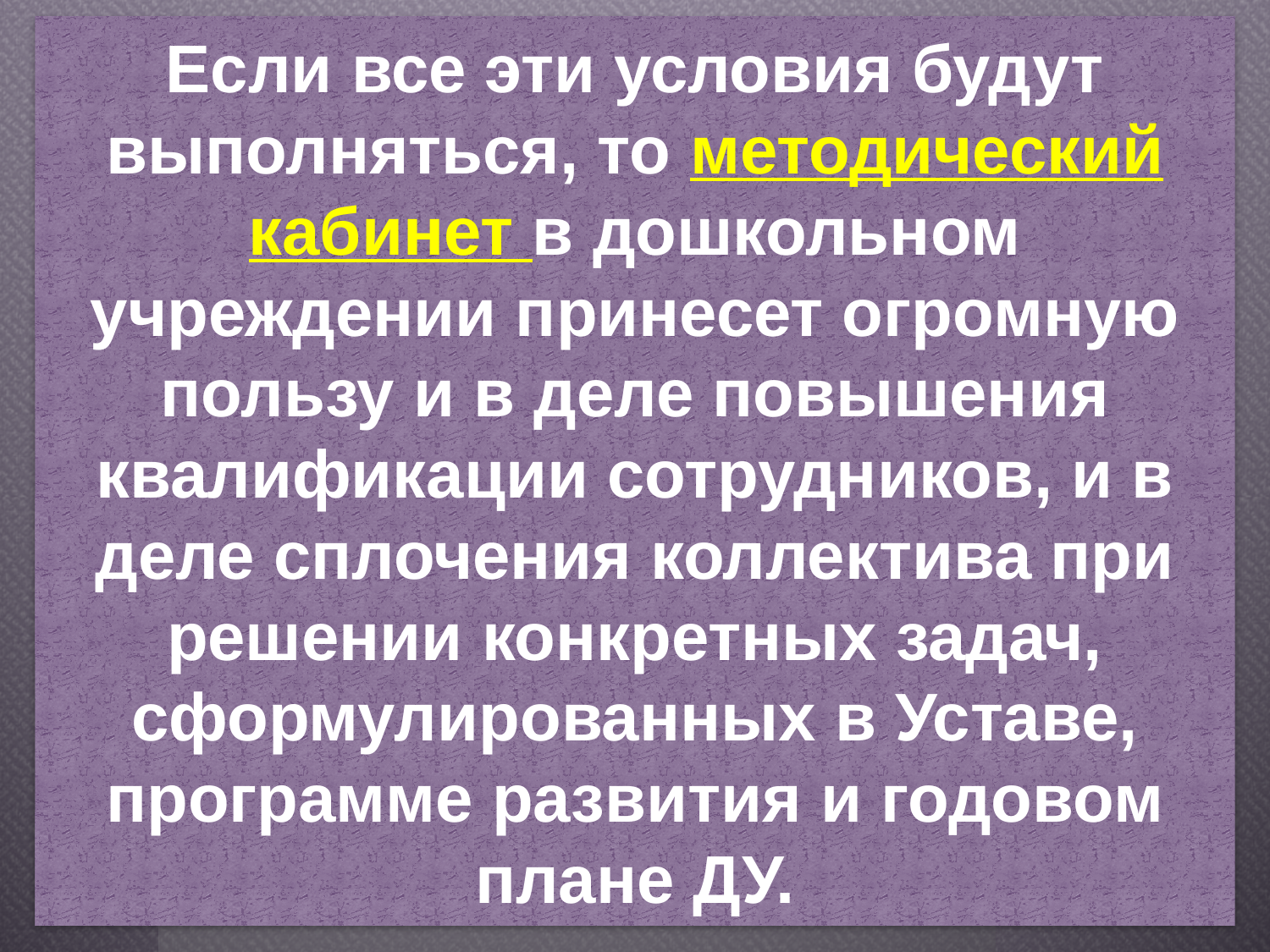

# Если все эти условия будут выполняться, то методический кабинет в дошкольном учреждении принесет огромную пользу и в деле повышения квалификации сотрудников, и в деле сплочения коллектива при решении конкретных задач, сформулированных в Уставе, программе развития и годовом плане ДУ.